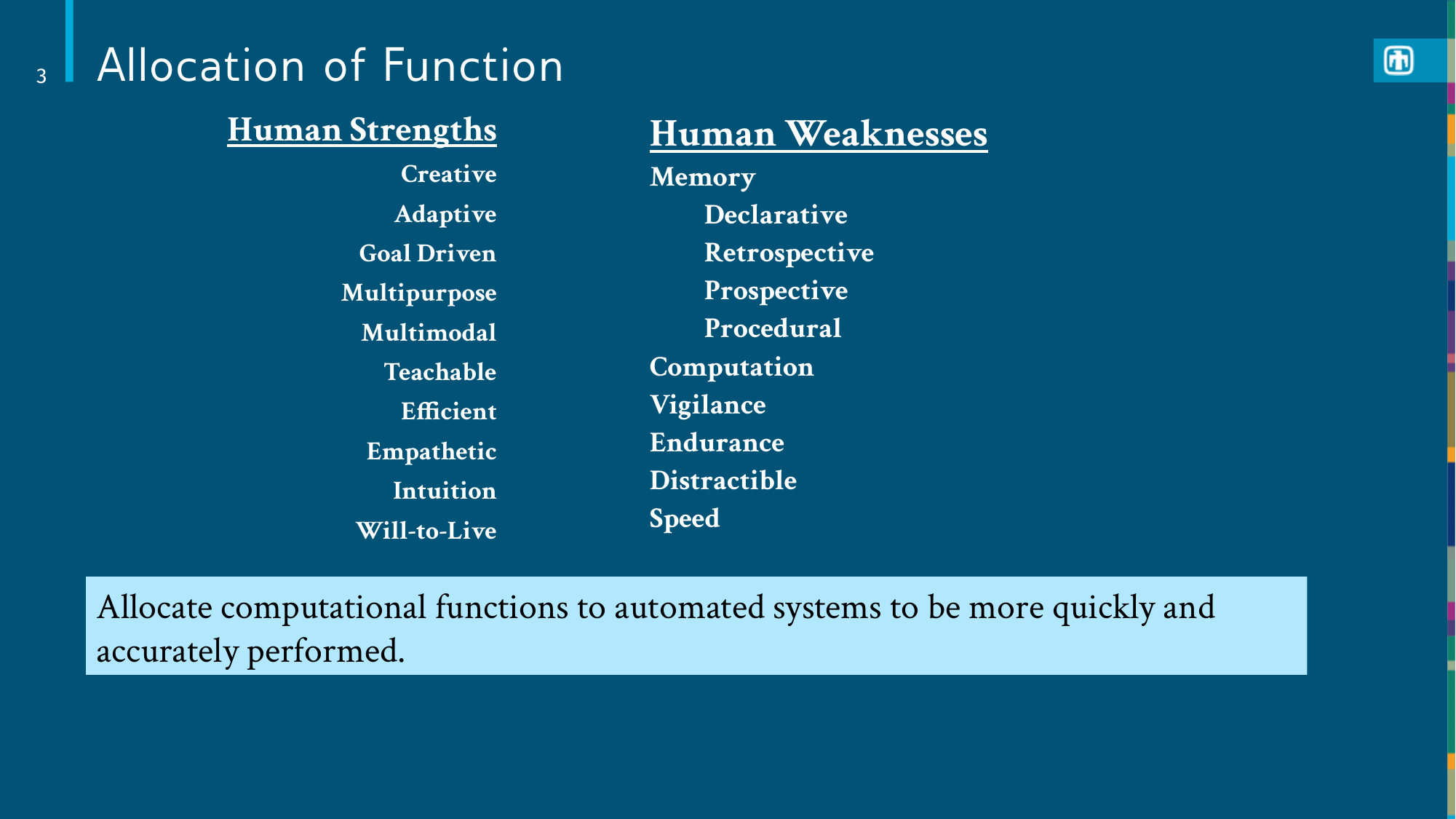

# Allocation of Function
3
Human Weaknesses
Memory
Declarative
Retrospective
Prospective
Procedural
Computation
Vigilance
Endurance
Distractible
Speed

Human Strengths
Creative
Adaptive
Goal Driven
Multipurpose
Multimodal
Teachable
Efficient
Empathetic
Intuition
Will-to-Live

Allocate computational functions to automated systems to be more quickly and accurately performed.